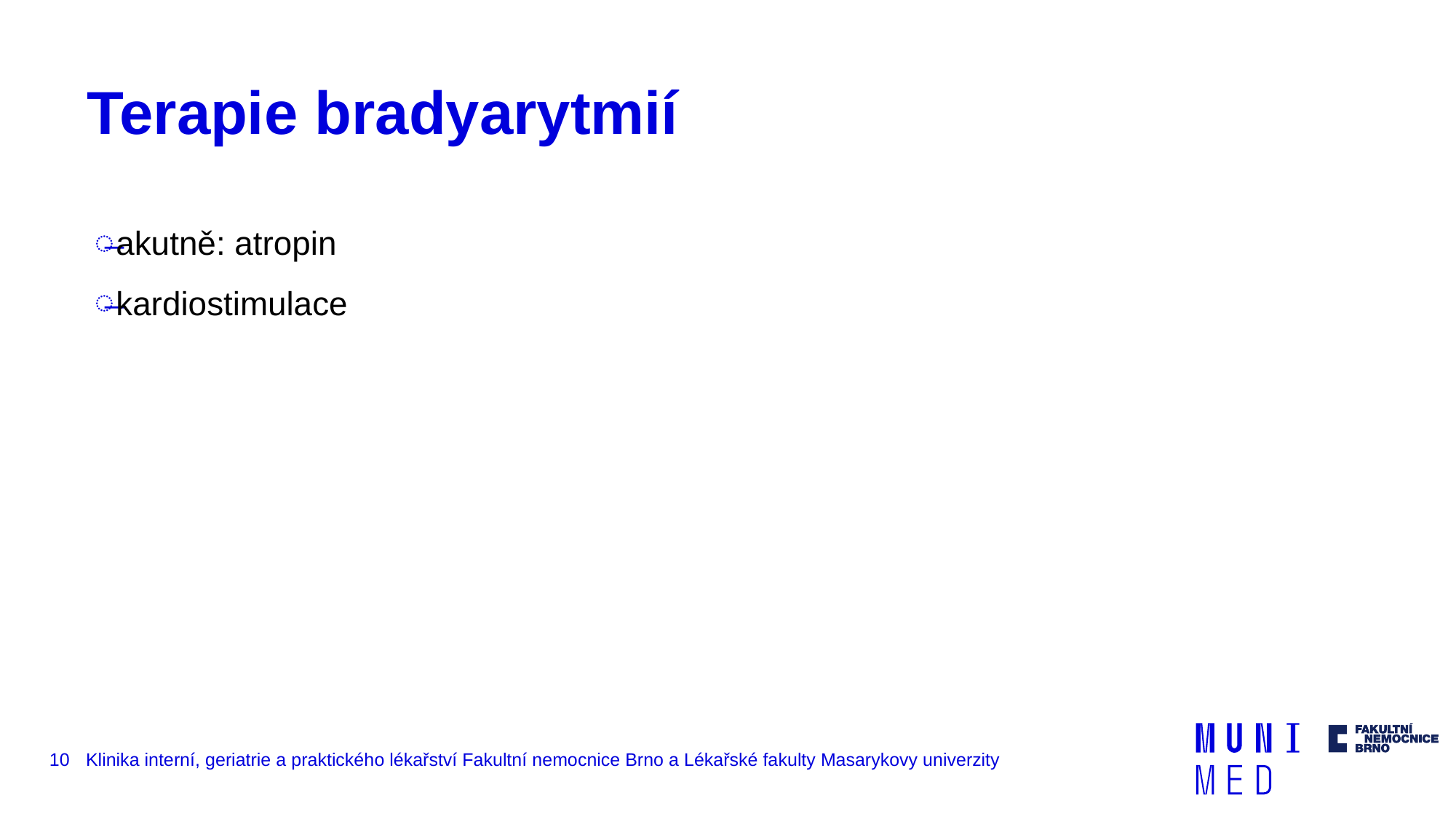

# Terapie bradyarytmií
akutně: atropin
kardiostimulace
10
Klinika interní, geriatrie a praktického lékařství Fakultní nemocnice Brno a Lékařské fakulty Masarykovy univerzity